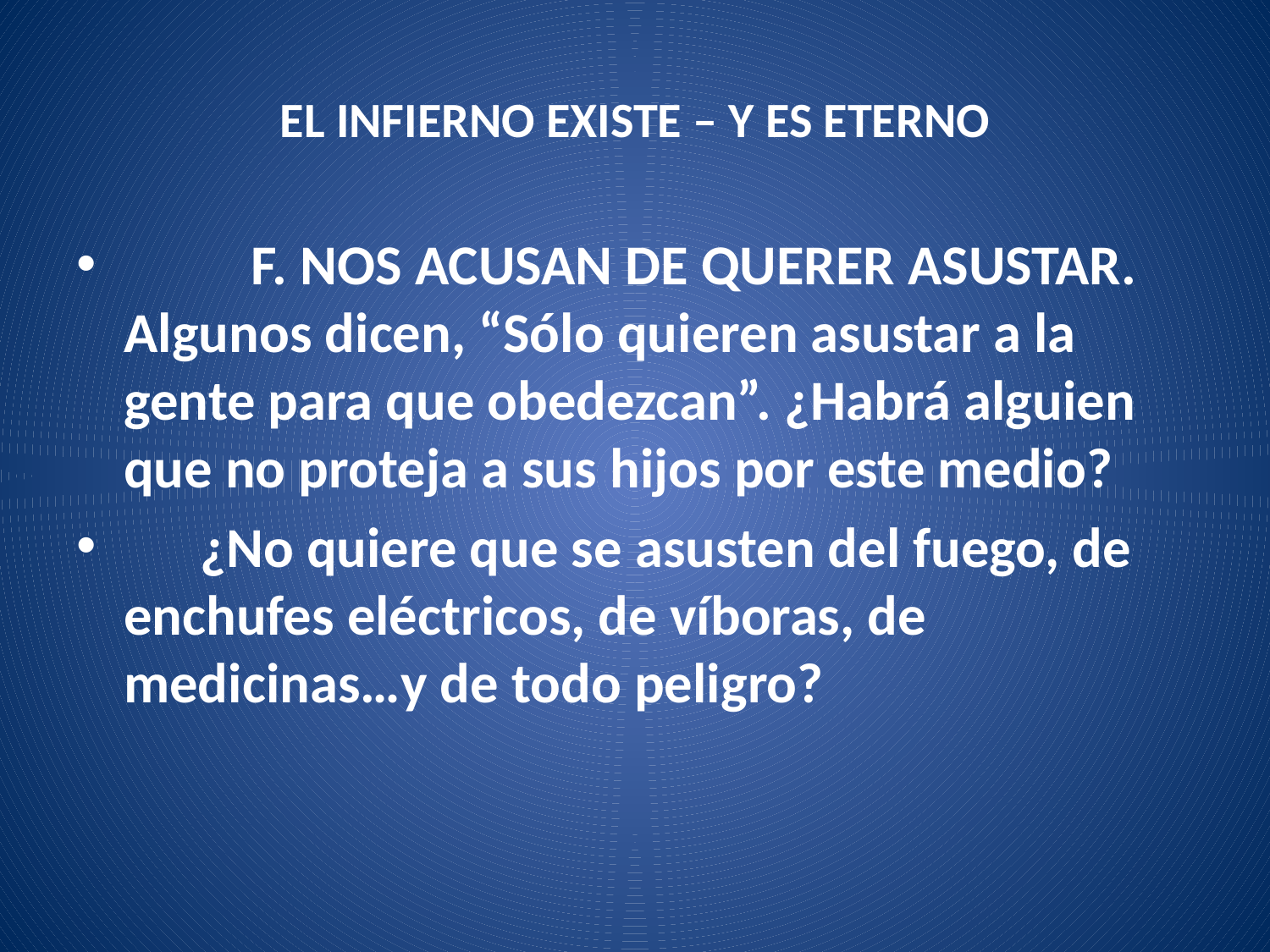

# EL INFIERNO EXISTE – Y ES ETERNO
	F. NOS ACUSAN DE QUERER ASUSTAR. Algunos dicen, “Sólo quieren asustar a la gente para que obedezcan”. ¿Habrá alguien que no proteja a sus hijos por este medio?
      ¿No quiere que se asusten del fuego, de enchufes eléctricos, de víboras, de medicinas…y de todo peligro?